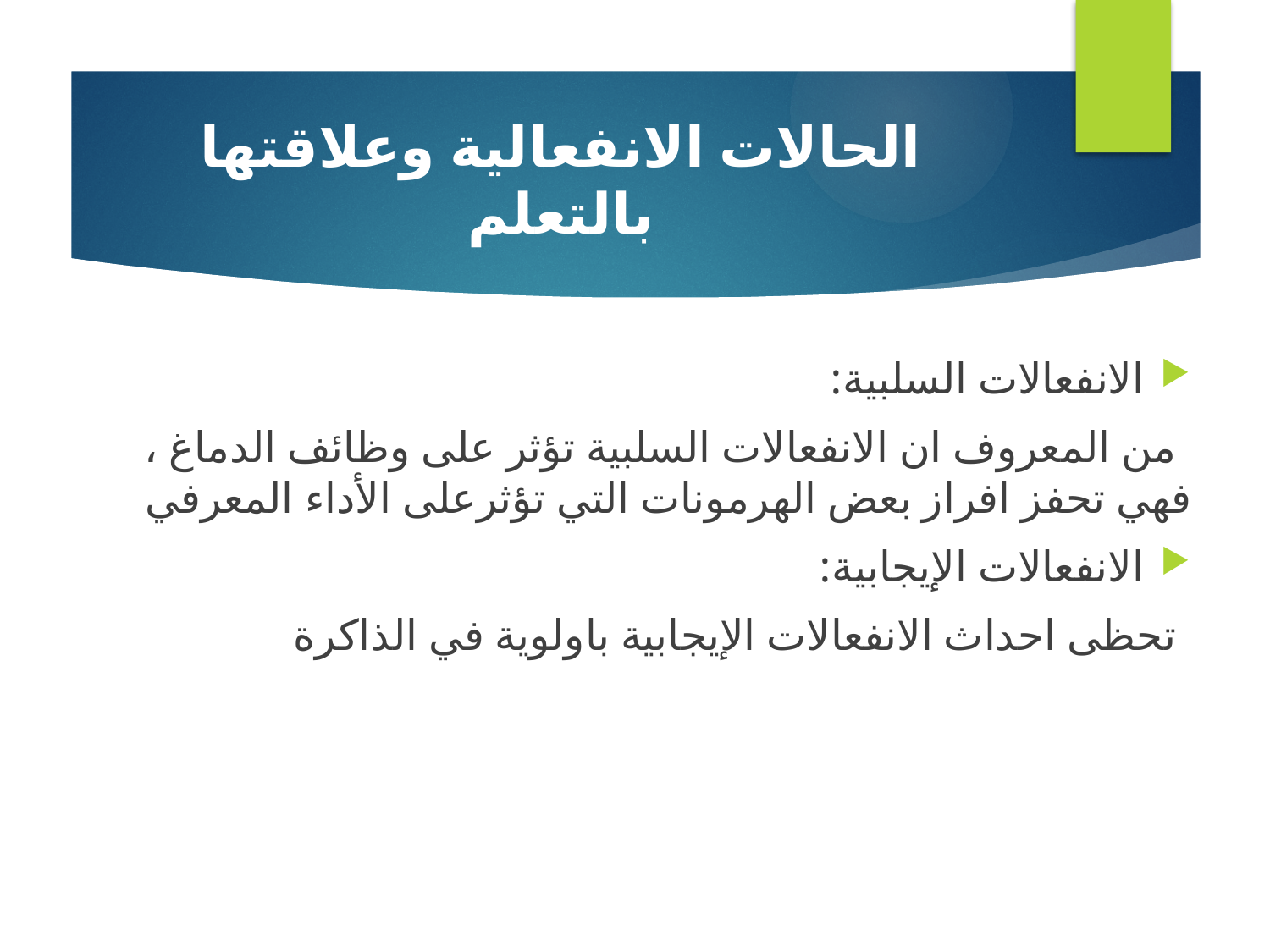

# الحالات الانفعالية وعلاقتها بالتعلم
الانفعالات السلبية:
من المعروف ان الانفعالات السلبية تؤثر على وظائف الدماغ ، فهي تحفز افراز بعض الهرمونات التي تؤثرعلى الأداء المعرفي
الانفعالات الإيجابية:
تحظى احداث الانفعالات الإيجابية باولوية في الذاكرة